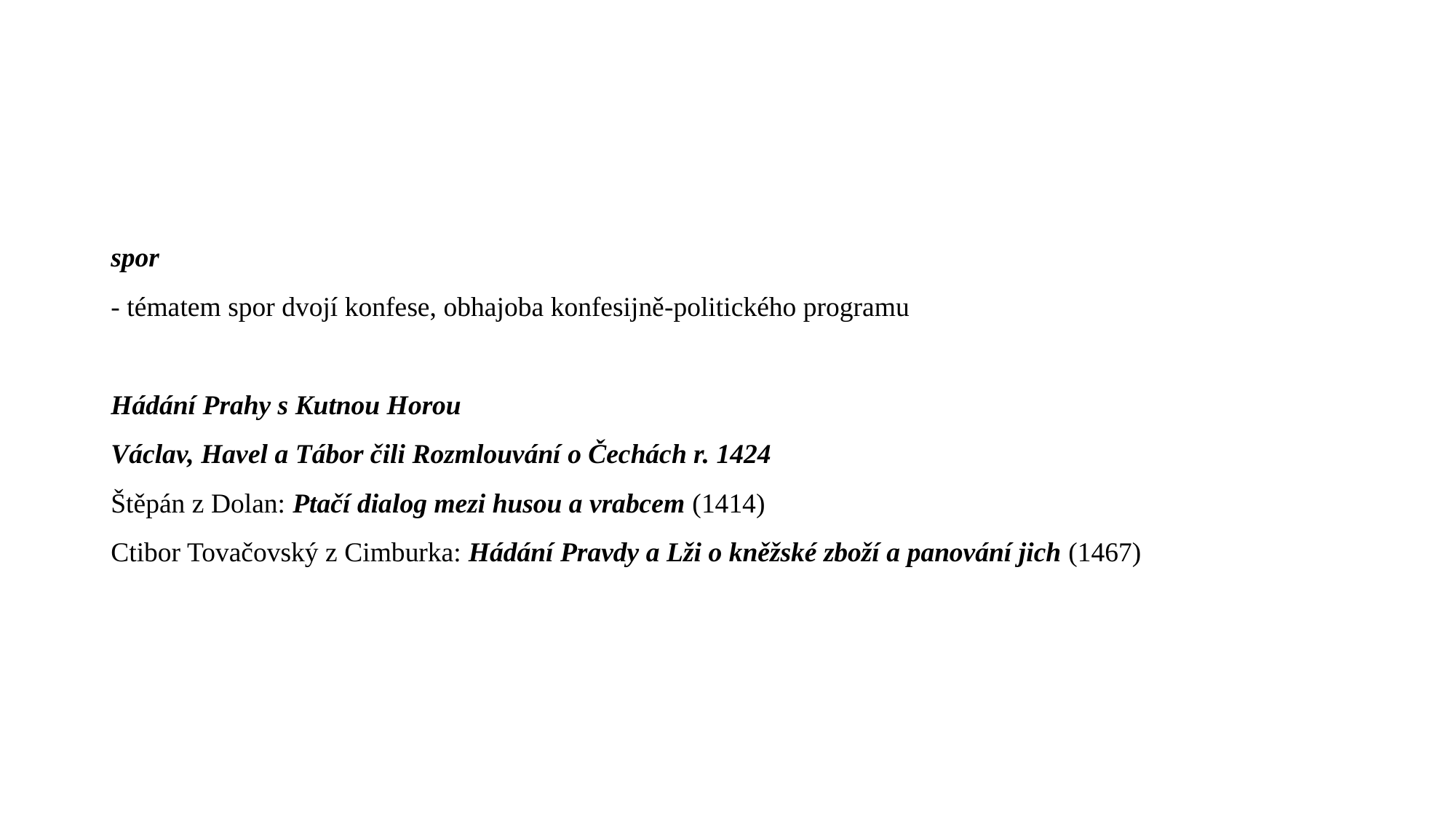

#
spor
- tématem spor dvojí konfese, obhajoba konfesijně-politického programu

Hádání Prahy s Kutnou Horou
Václav, Havel a Tábor čili Rozmlouvání o Čechách r. 1424
Štěpán z Dolan: Ptačí dialog mezi husou a vrabcem (1414)
Ctibor Tovačovský z Cimburka: Hádání Pravdy a Lži o kněžské zboží a panování jich (1467)